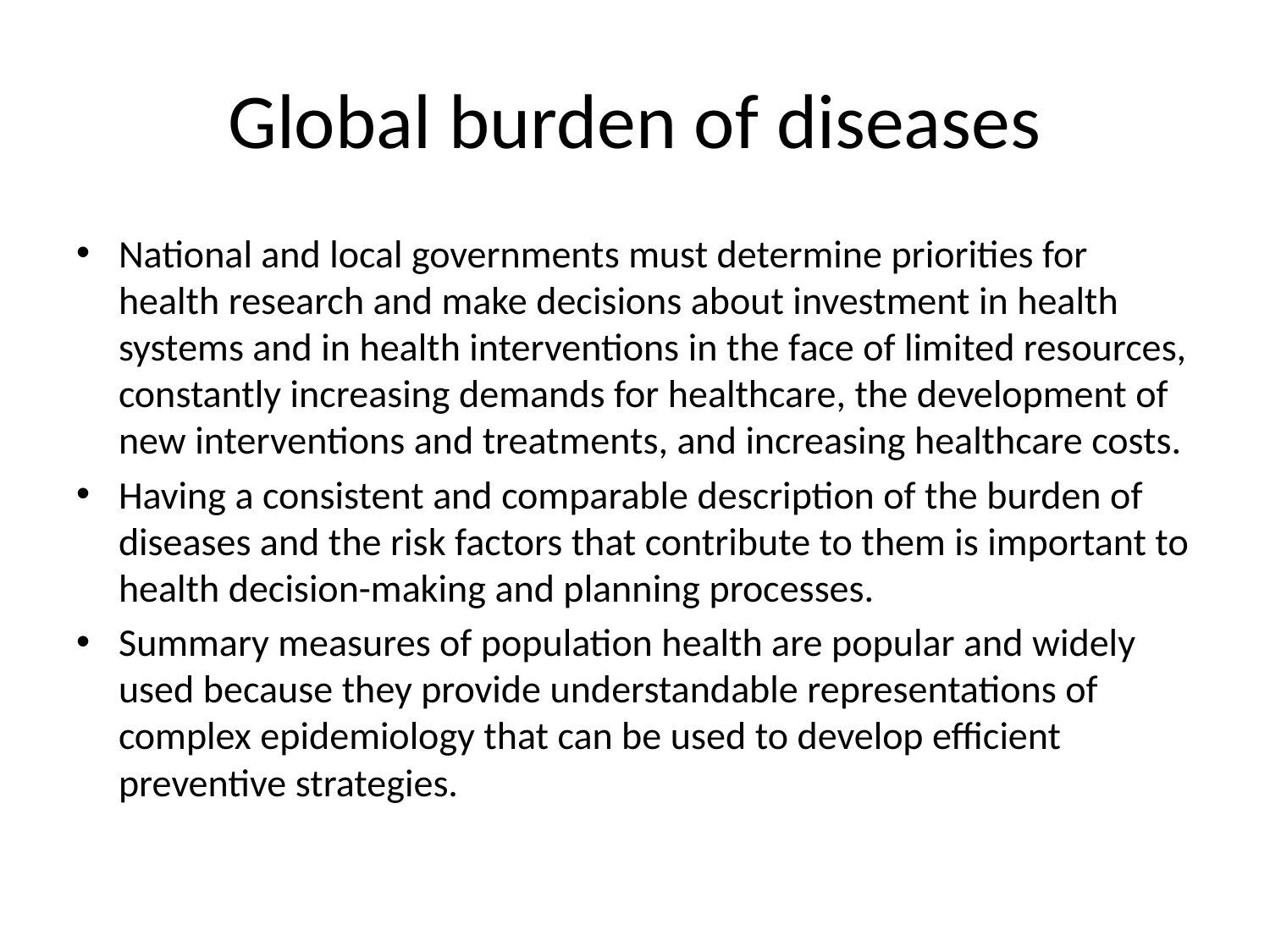

# Global burden of diseases
National and local governments must determine priorities for health research and make decisions about investment in health systems and in health interventions in the face of limited resources, constantly increasing demands for healthcare, the development of new interventions and treatments, and increasing healthcare costs.
Having a consistent and comparable description of the burden of diseases and the risk factors that contribute to them is important to health decision-making and planning processes.
Summary measures of population health are popular and widely used because they provide understandable representations of complex epidemiology that can be used to develop efficient preventive strategies.